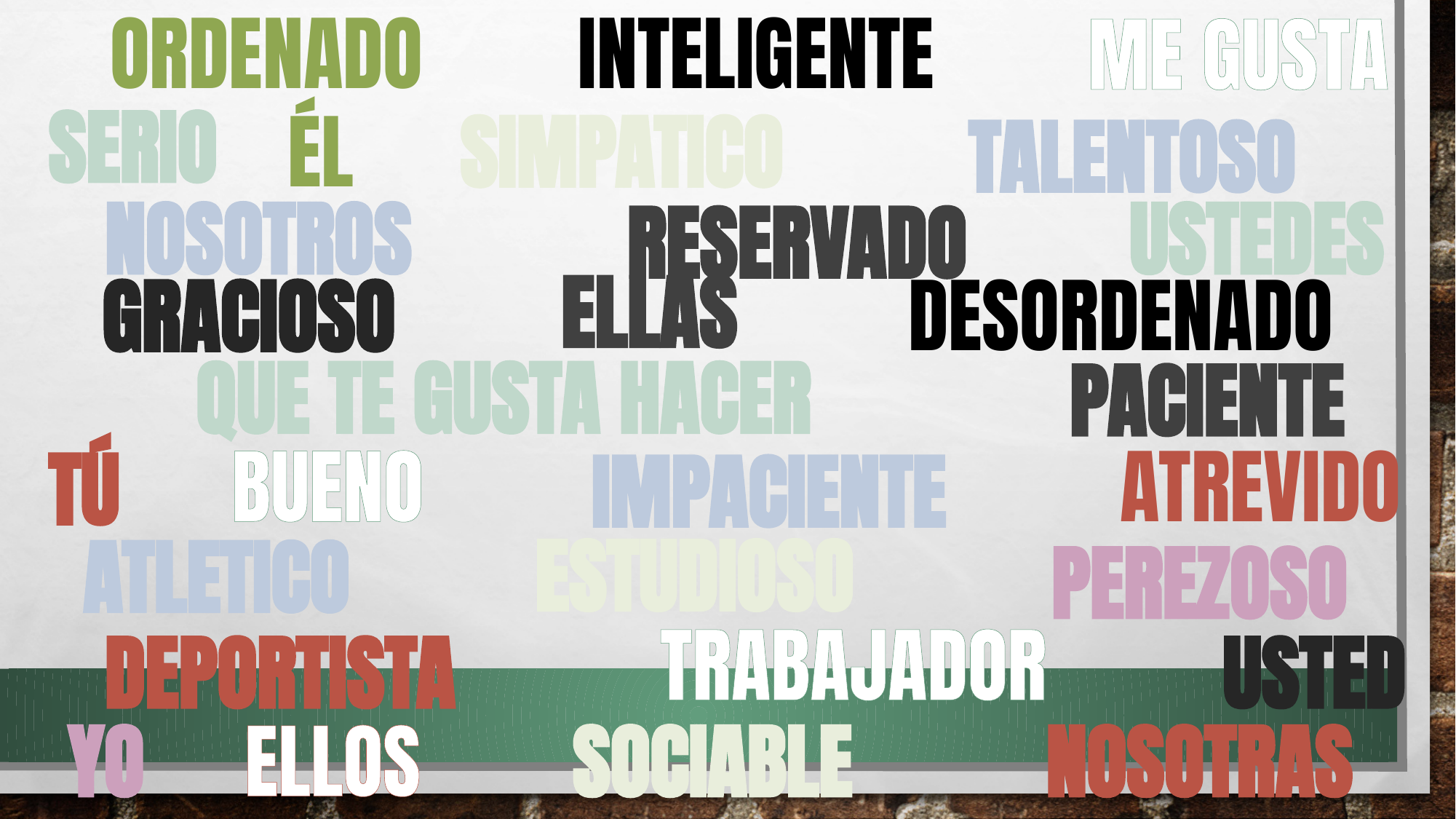

INTELIGENTE
ORDENADO
ME GUSTA
SERIO
SIMPATICO
ÉL
TALENTOSO
NOSOTROS
USTEDES
RESERVADO
ELLAS
DESORDENADO
GRACIOSO

QUE TE GUSTA HACER
PACIENTE
BUENO
ATREVIDO
TÚ
IMPACIENTE
ESTUDIOSO
ATLETICO
PEREZOSO
TRABAJADOR
DEPORTISTA
USTED
YO
ELLOS
SOCIABLE
NOSOTRAS